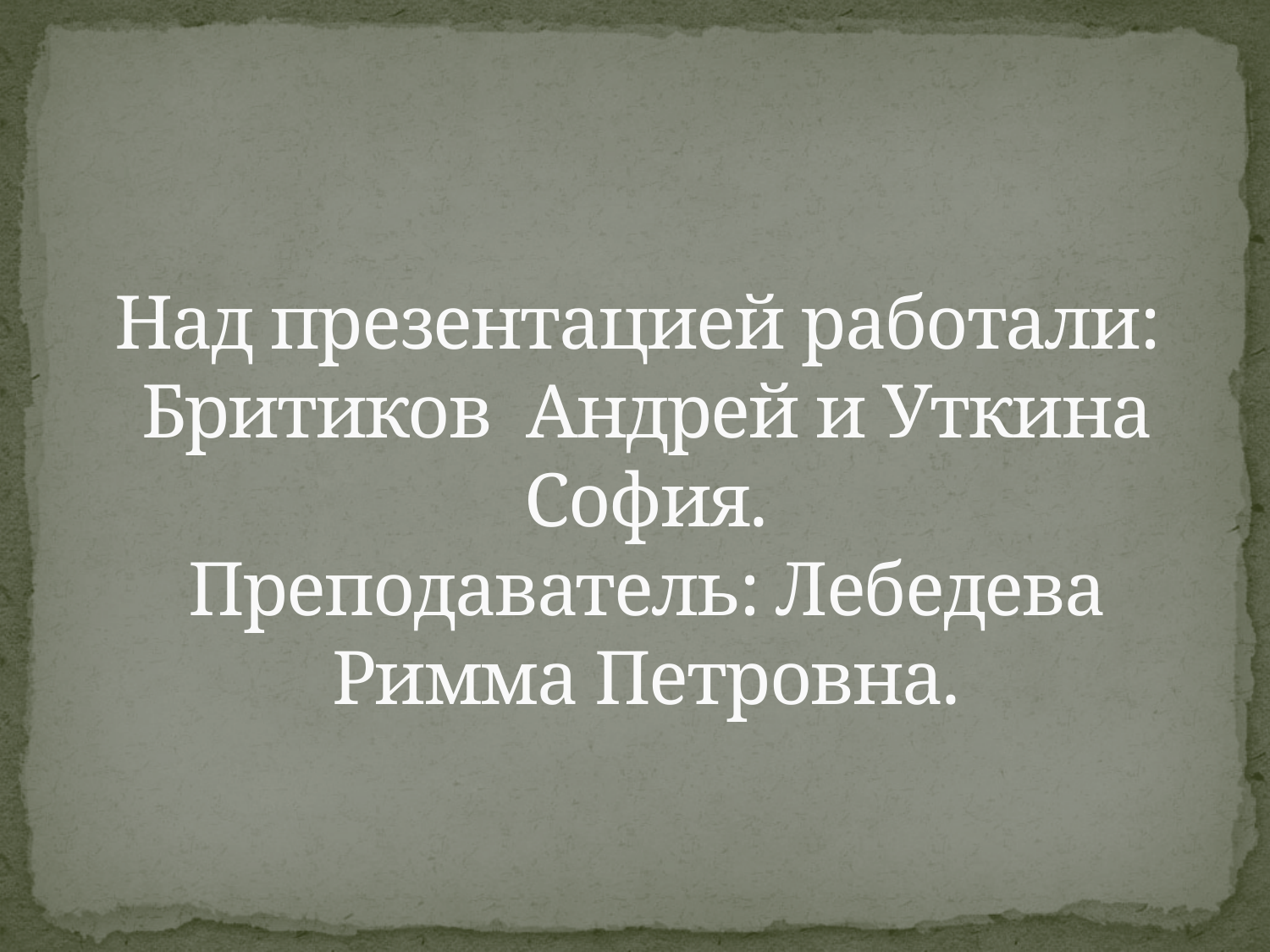

# Над презентацией работали: Бритиков  Андрей и Уткина София. Преподаватель: Лебедева Римма Петровна.